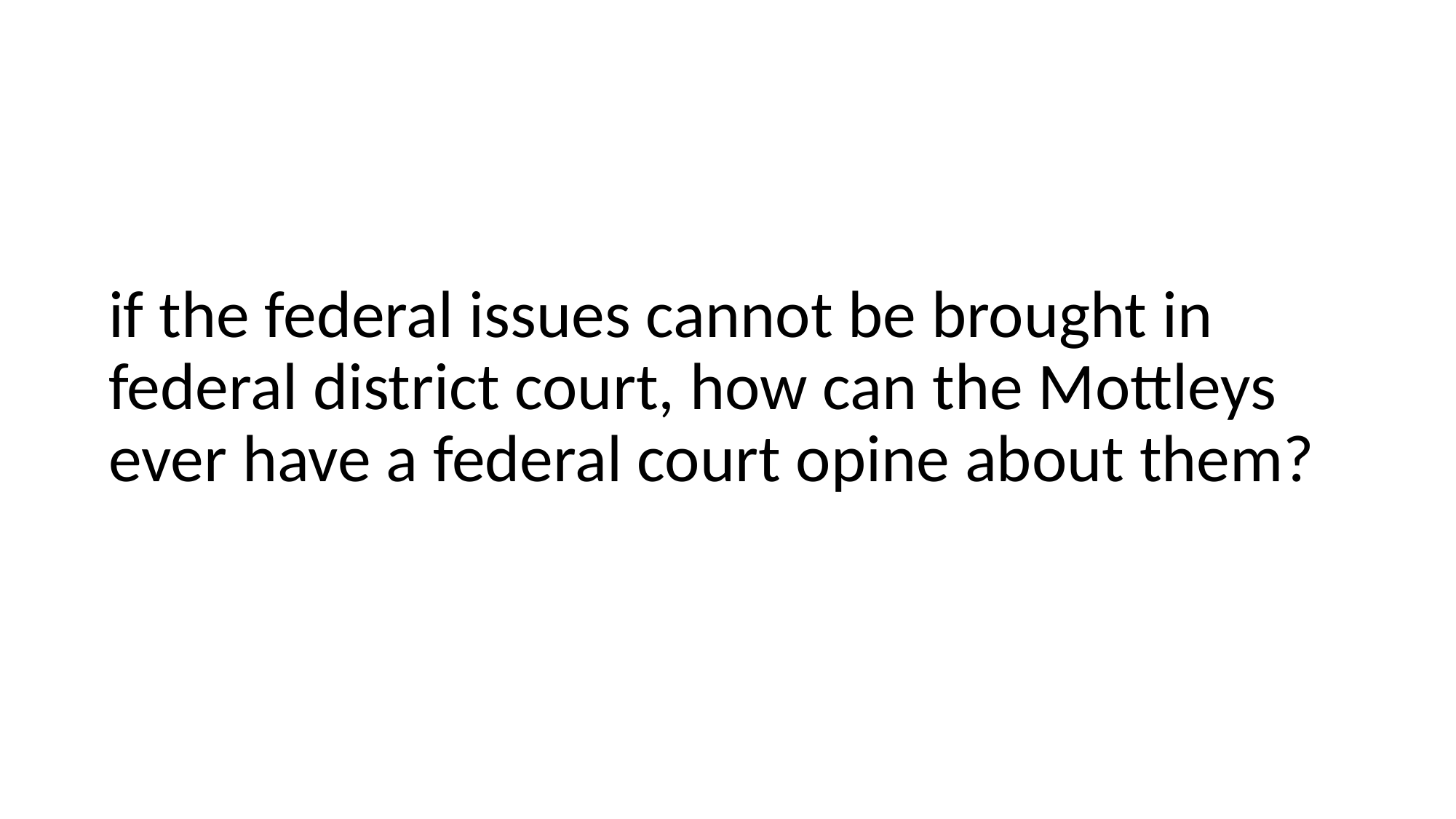

# if the federal issues cannot be brought in federal district court, how can the Mottleys ever have a federal court opine about them?